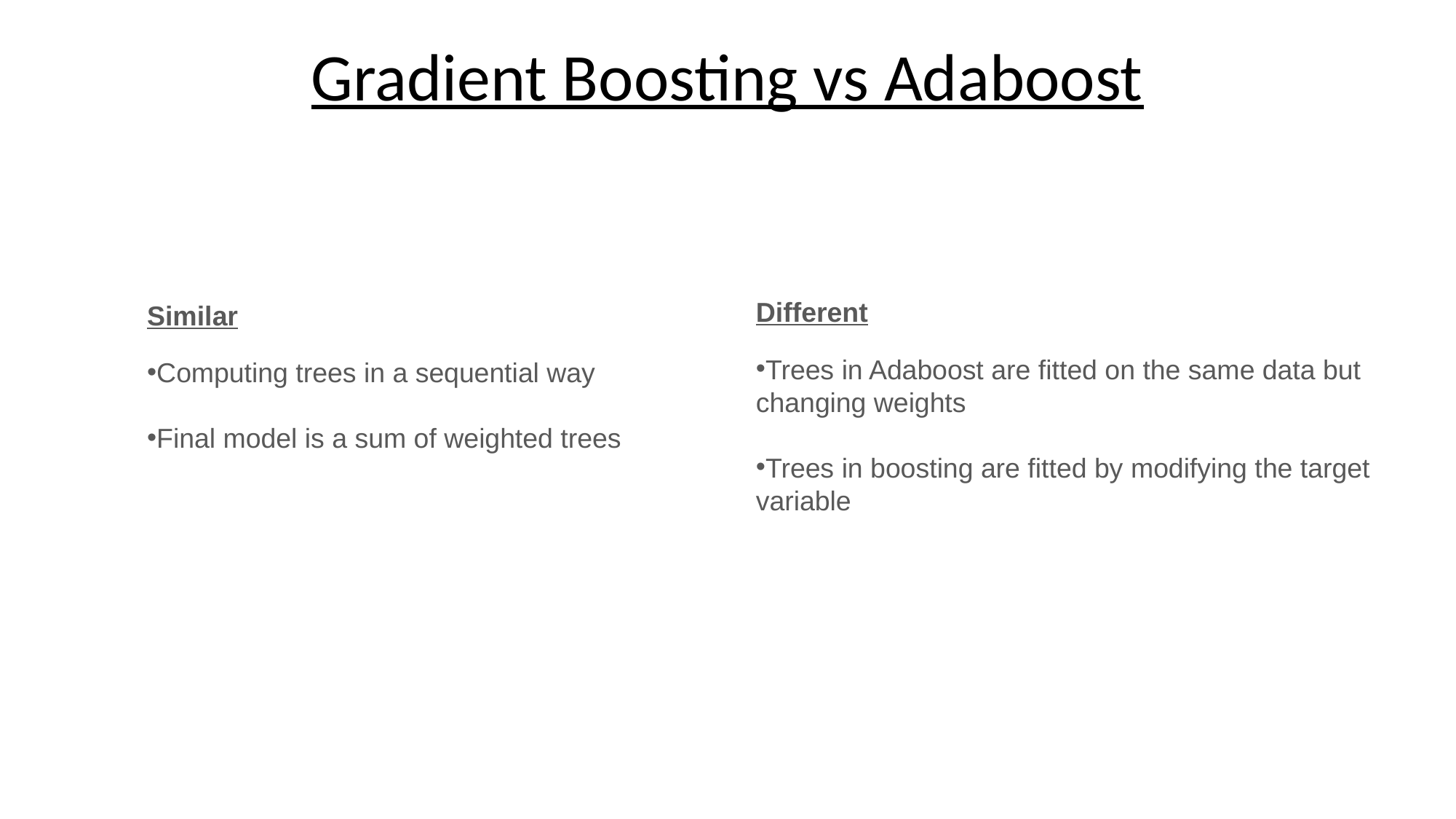

# Gradient Boosting vs Adaboost
Different
Trees in Adaboost are fitted on the same data but changing weights

Trees in boosting are fitted by modifying the target variable
Similar
Computing trees in a sequential way

Final model is a sum of weighted trees